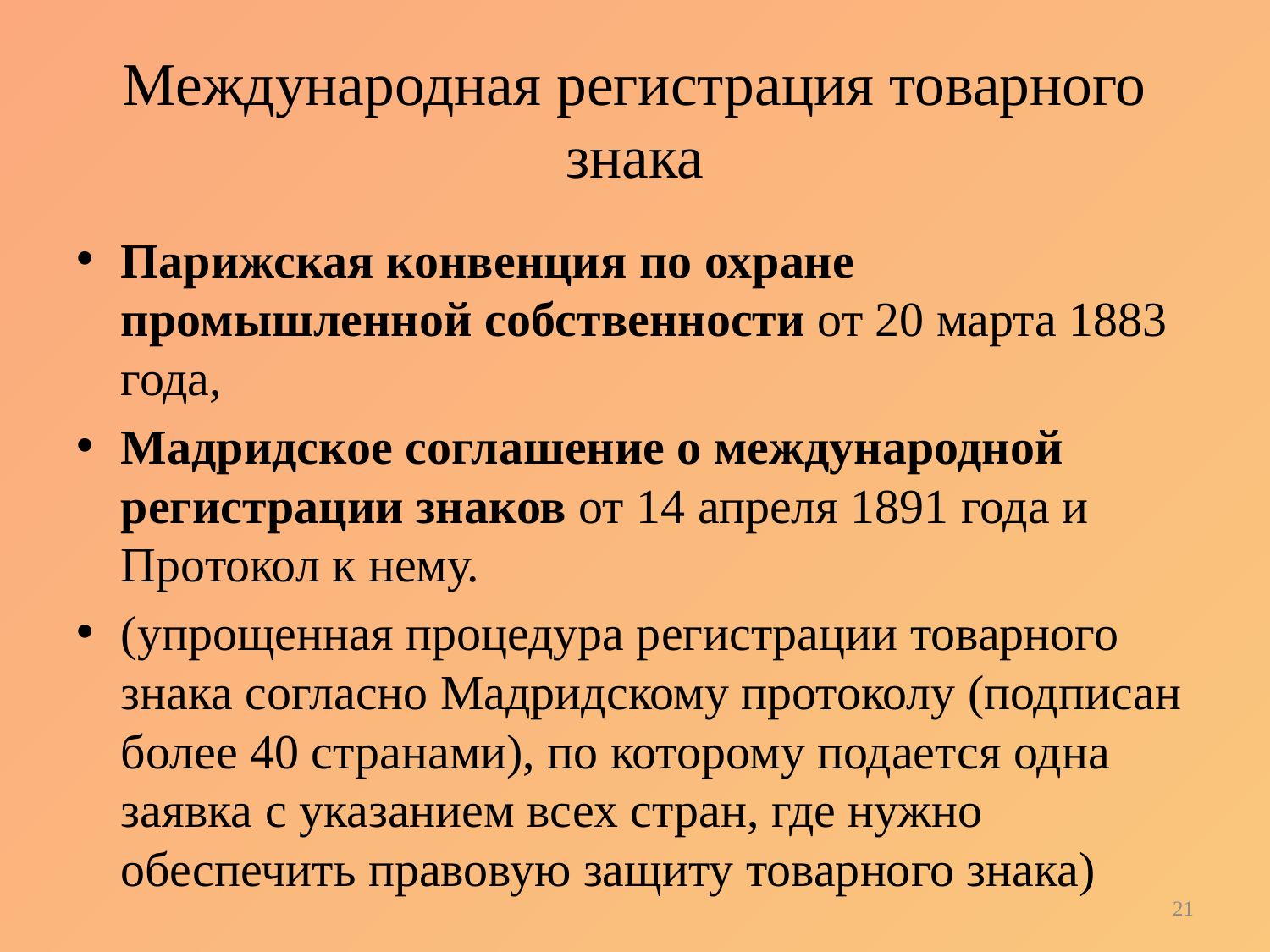

# Международная регистрация товарного знака
Парижская конвенция по охране промышленной собственности от 20 марта 1883 года,
Мадридское соглашение о международной регистрации знаков от 14 апреля 1891 года и Протокол к нему.
(упрощенная процедура регистрации товарного знака согласно Мадридскому протоколу (подписан более 40 странами), по которому подается одна заявка с указанием всех стран, где нужно обеспечить правовую защиту товарного знака)
21